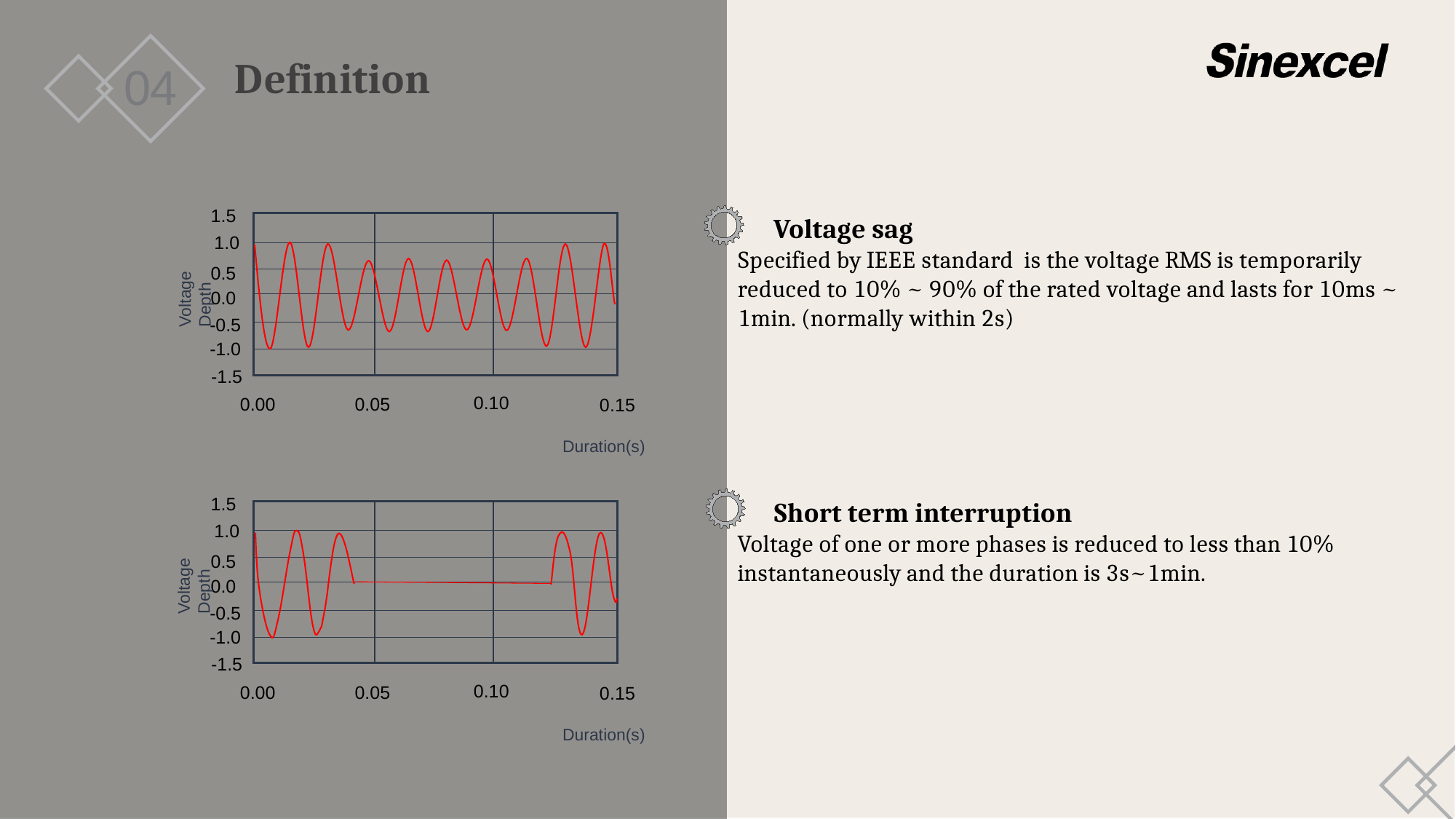

04

Definition
1.5

1.0
0.5
0.0
-0.5
-1.0
-1.5
0.10
0.00
0.05
0.15

Duration(s)

      Voltage sag
Specified by IEEE standard  is the voltage RMS is temporarily reduced to 10% ~ 90% of the rated voltage and lasts for 10ms ~ 1min. (normally within 2s)

      Short term interruption
Voltage of one or more phases is reduced to less than 10% instantaneously and the duration is 3s~1min.
Voltage Depth
1.5

1.0
0.5
0.0
-0.5
-1.0
-1.5
0.10
0.00
0.05
0.15
Voltage Depth
Duration(s)